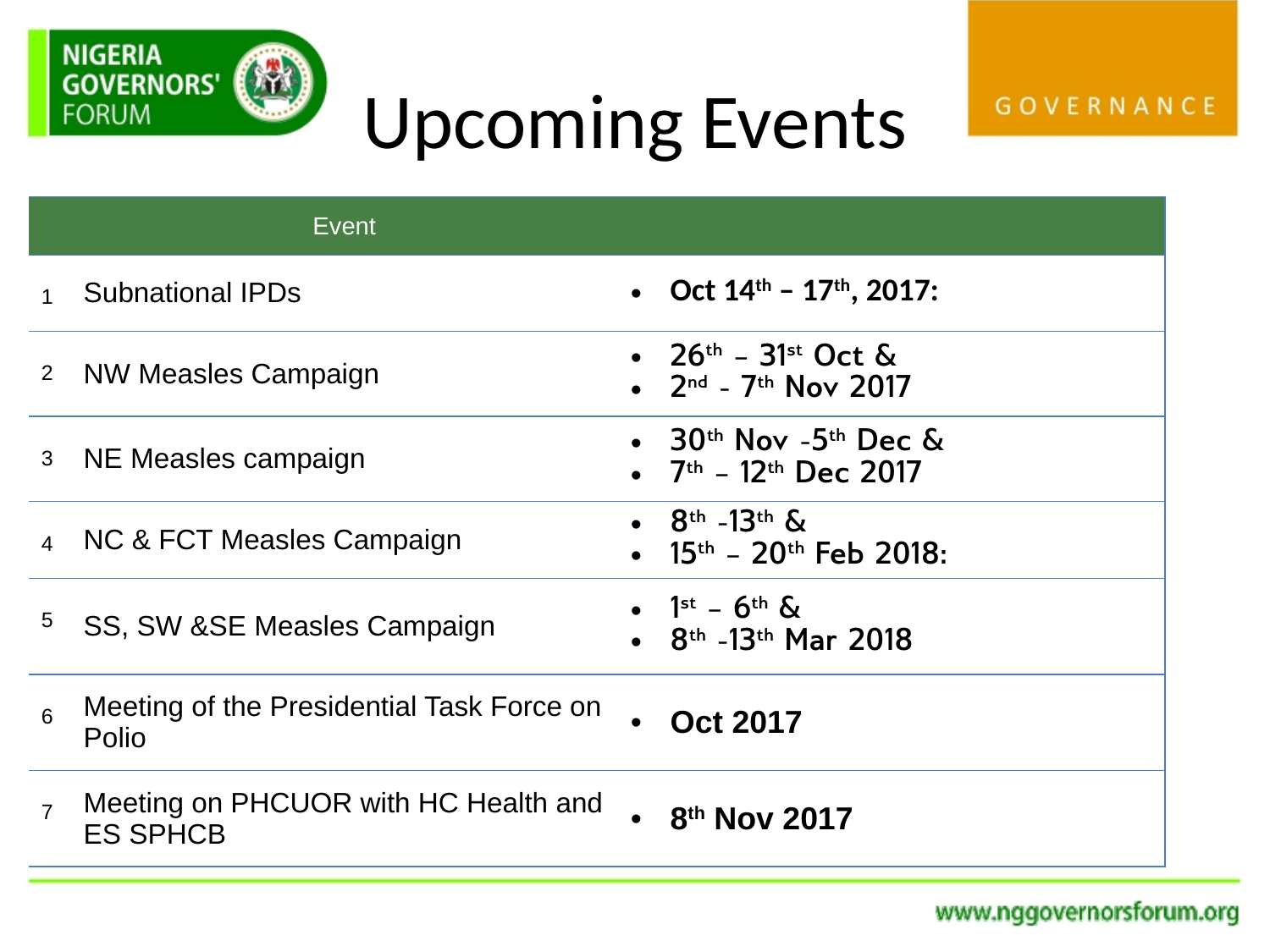

# Upcoming Events
|  | Event |  |
| --- | --- | --- |
| 1 | Subnational IPDs | Oct 14th – 17th, 2017: |
| 2 | NW Measles Campaign | 26th – 31st Oct & 2nd - 7th Nov 2017 |
| 3 | NE Measles campaign | 30th Nov -5th Dec & 7th – 12th Dec 2017 |
| 4 | NC & FCT Measles Campaign | 8th -13th & 15th – 20th Feb 2018: |
| 5 | SS, SW &SE Measles Campaign | 1st – 6th & 8th -13th Mar 2018 |
| 6 | Meeting of the Presidential Task Force on Polio | Oct 2017 |
| 7 | Meeting on PHCUOR with HC Health and ES SPHCB | 8th Nov 2017 |